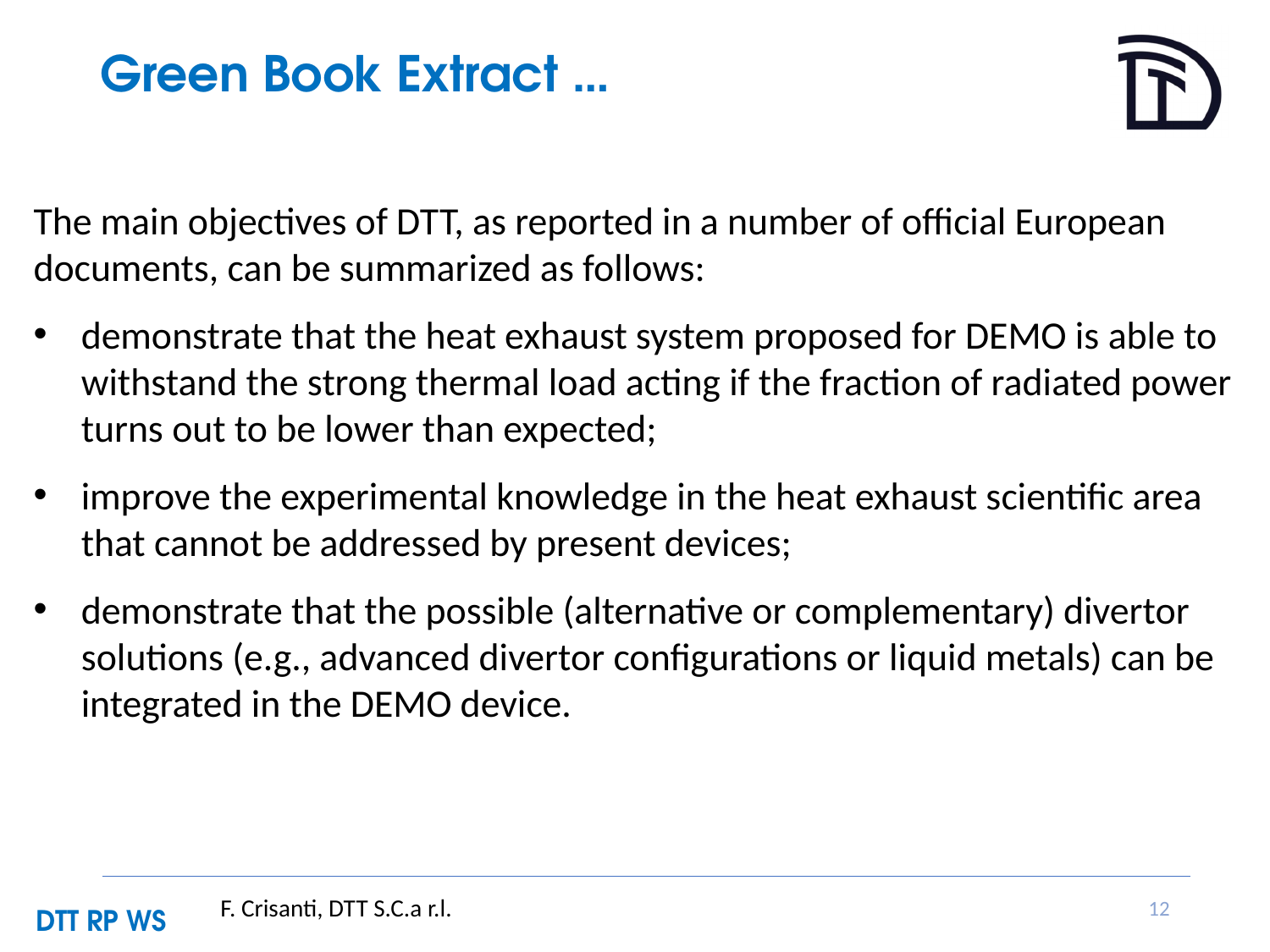

# Green Book Extract …
The main objectives of DTT, as reported in a number of official European documents, can be summarized as follows:
demonstrate that the heat exhaust system proposed for DEMO is able to withstand the strong thermal load acting if the fraction of radiated power turns out to be lower than expected;
improve the experimental knowledge in the heat exhaust scientific area that cannot be addressed by present devices;
demonstrate that the possible (alternative or complementary) divertor solutions (e.g., advanced divertor configurations or liquid metals) can be integrated in the DEMO device.
12